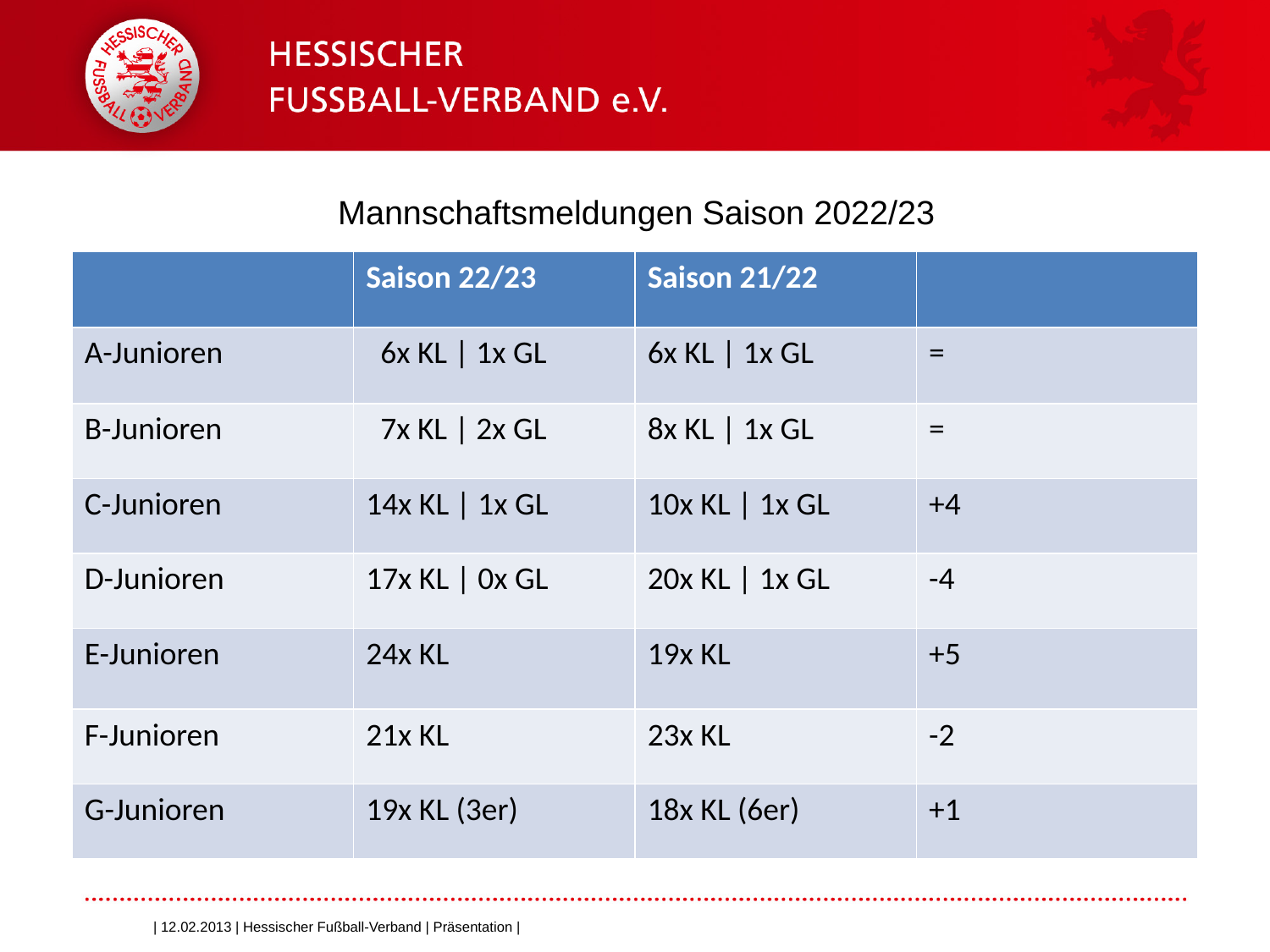

| 12.02.2013 | Hessischer Fußball-Verband | Präsentation |
# Mannschaftsmeldungen Saison 2022/23
|  | Saison 22/23 | Saison 21/22 |  |
| --- | --- | --- | --- |
| A-Junioren | 6x KL | 1x GL | 6x KL | 1x GL | = |
| B-Junioren | 7x KL | 2x GL | 8x KL | 1x GL | = |
| C-Junioren | 14x KL | 1x GL | 10x KL | 1x GL | +4 |
| D-Junioren | 17x KL | 0x GL | 20x KL | 1x GL | -4 |
| E-Junioren | 24x KL | 19x KL | +5 |
| F-Junioren | 21x KL | 23x KL | -2 |
| G-Junioren | 19x KL (3er) | 18x KL (6er) | +1 |